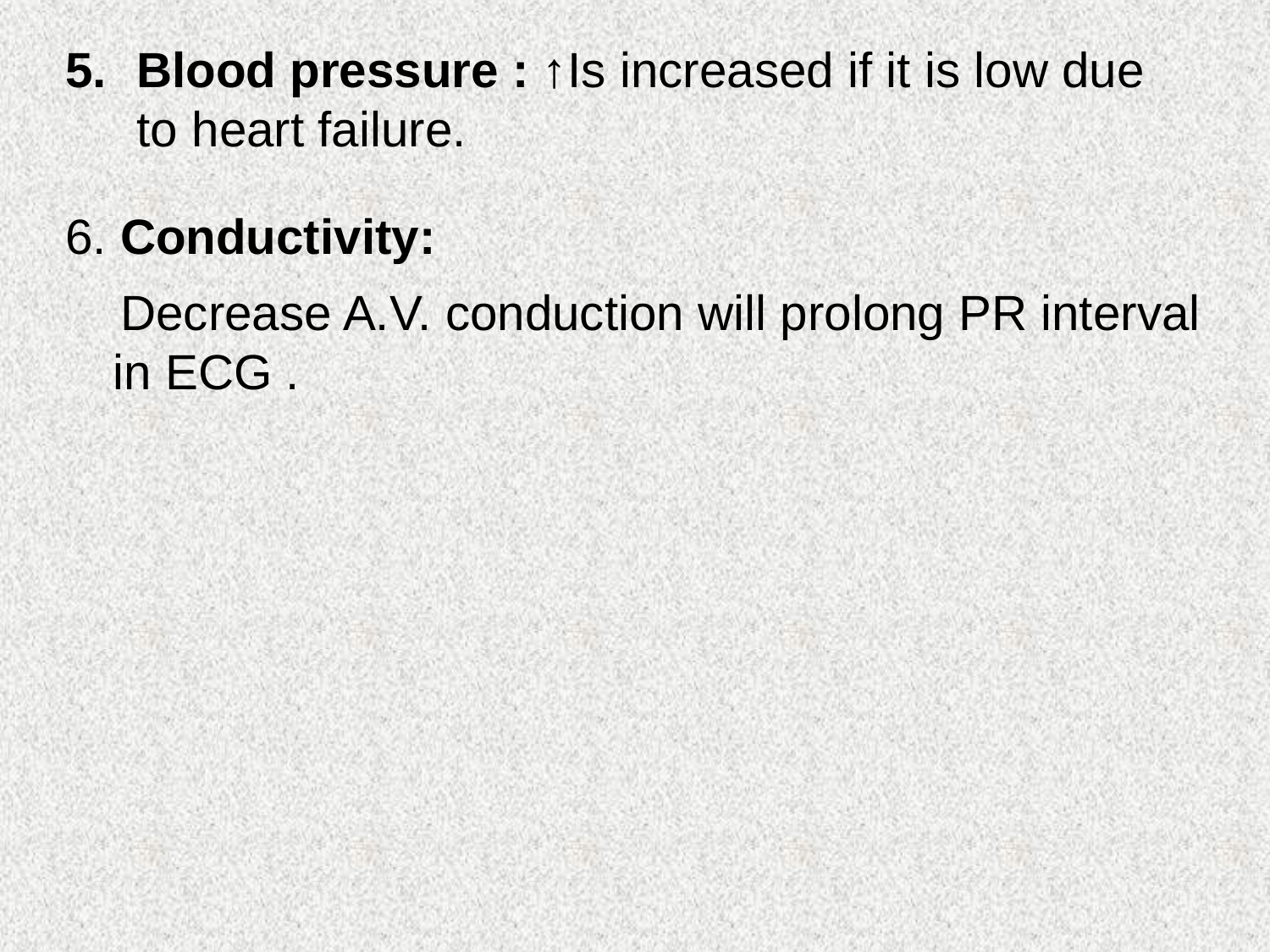

Blood pressure : ↑Is increased if it is low due to heart failure.
# 6. Conductivity:
    Decrease A.V. conduction will prolong PR interval in ECG .